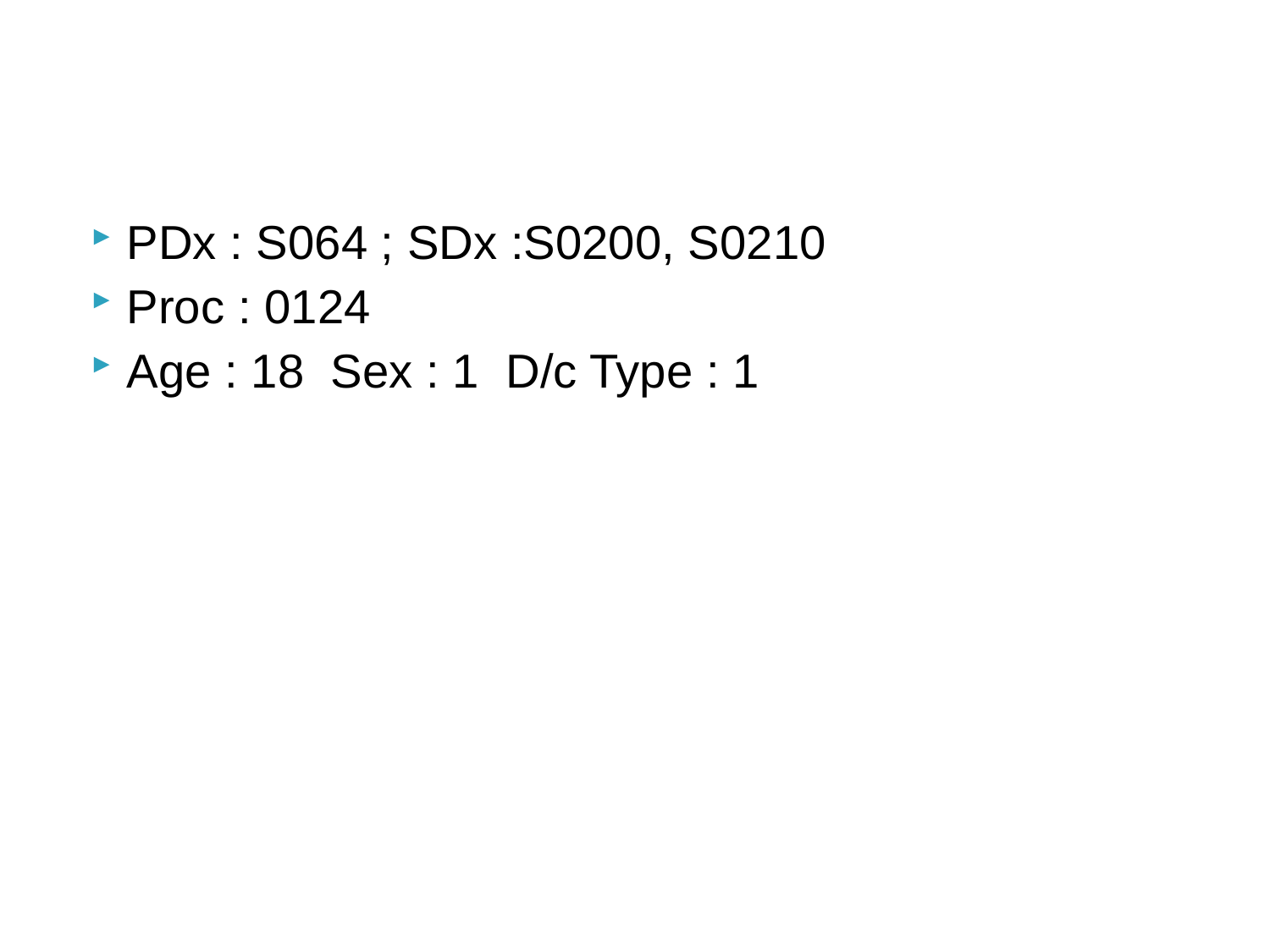

#
PDx : S064 ; SDx :S0200, S0210
Proc : 0124
Age : 18  Sex : 1  D/c Type : 1